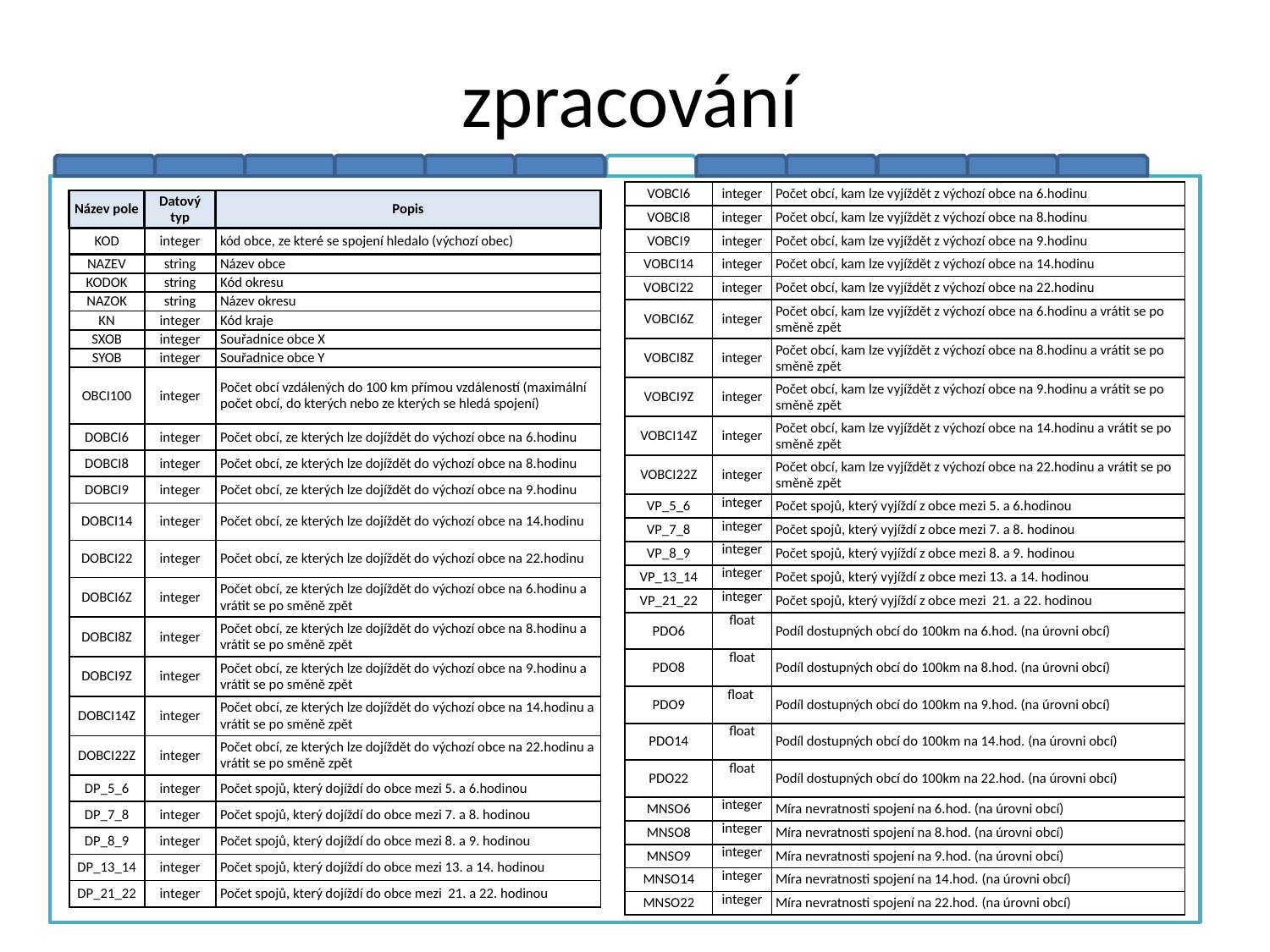

# zpracování

| VOBCI6 | integer | Počet obcí, kam lze vyjíždět z výchozí obce na 6.hodinu |
| --- | --- | --- |
| VOBCI8 | integer | Počet obcí, kam lze vyjíždět z výchozí obce na 8.hodinu |
| VOBCI9 | integer | Počet obcí, kam lze vyjíždět z výchozí obce na 9.hodinu |
| VOBCI14 | integer | Počet obcí, kam lze vyjíždět z výchozí obce na 14.hodinu |
| VOBCI22 | integer | Počet obcí, kam lze vyjíždět z výchozí obce na 22.hodinu |
| VOBCI6Z | integer | Počet obcí, kam lze vyjíždět z výchozí obce na 6.hodinu a vrátit se po směně zpět |
| VOBCI8Z | integer | Počet obcí, kam lze vyjíždět z výchozí obce na 8.hodinu a vrátit se po směně zpět |
| VOBCI9Z | integer | Počet obcí, kam lze vyjíždět z výchozí obce na 9.hodinu a vrátit se po směně zpět |
| VOBCI14Z | integer | Počet obcí, kam lze vyjíždět z výchozí obce na 14.hodinu a vrátit se po směně zpět |
| VOBCI22Z | integer | Počet obcí, kam lze vyjíždět z výchozí obce na 22.hodinu a vrátit se po směně zpět |
| VP\_5\_6 | integer | Počet spojů, který vyjíždí z obce mezi 5. a 6.hodinou |
| VP\_7\_8 | integer | Počet spojů, který vyjíždí z obce mezi 7. a 8. hodinou |
| VP\_8\_9 | integer | Počet spojů, který vyjíždí z obce mezi 8. a 9. hodinou |
| VP\_13\_14 | integer | Počet spojů, který vyjíždí z obce mezi 13. a 14. hodinou |
| VP\_21\_22 | integer | Počet spojů, který vyjíždí z obce mezi 21. a 22. hodinou |
| PDO6 | float | Podíl dostupných obcí do 100km na 6.hod. (na úrovni obcí) |
| PDO8 | float | Podíl dostupných obcí do 100km na 8.hod. (na úrovni obcí) |
| PDO9 | float | Podíl dostupných obcí do 100km na 9.hod. (na úrovni obcí) |
| PDO14 | float | Podíl dostupných obcí do 100km na 14.hod. (na úrovni obcí) |
| PDO22 | float | Podíl dostupných obcí do 100km na 22.hod. (na úrovni obcí) |
| MNSO6 | integer | Míra nevratnosti spojení na 6.hod. (na úrovni obcí) |
| MNSO8 | integer | Míra nevratnosti spojení na 8.hod. (na úrovni obcí) |
| MNSO9 | integer | Míra nevratnosti spojení na 9.hod. (na úrovni obcí) |
| MNSO14 | integer | Míra nevratnosti spojení na 14.hod. (na úrovni obcí) |
| MNSO22 | integer | Míra nevratnosti spojení na 22.hod. (na úrovni obcí) |
| Název pole | Datový typ | Popis |
| --- | --- | --- |
| KOD | integer | kód obce, ze které se spojení hledalo (výchozí obec) |
| NAZEV | string | Název obce |
| KODOK | string | Kód okresu |
| NAZOK | string | Název okresu |
| KN | integer | Kód kraje |
| SXOB | integer | Souřadnice obce X |
| SYOB | integer | Souřadnice obce Y |
| OBCI100 | integer | Počet obcí vzdálených do 100 km přímou vzdáleností (maximální počet obcí, do kterých nebo ze kterých se hledá spojení) |
| DOBCI6 | integer | Počet obcí, ze kterých lze dojíždět do výchozí obce na 6.hodinu |
| DOBCI8 | integer | Počet obcí, ze kterých lze dojíždět do výchozí obce na 8.hodinu |
| DOBCI9 | integer | Počet obcí, ze kterých lze dojíždět do výchozí obce na 9.hodinu |
| DOBCI14 | integer | Počet obcí, ze kterých lze dojíždět do výchozí obce na 14.hodinu |
| DOBCI22 | integer | Počet obcí, ze kterých lze dojíždět do výchozí obce na 22.hodinu |
| DOBCI6Z | integer | Počet obcí, ze kterých lze dojíždět do výchozí obce na 6.hodinu a vrátit se po směně zpět |
| DOBCI8Z | integer | Počet obcí, ze kterých lze dojíždět do výchozí obce na 8.hodinu a vrátit se po směně zpět |
| DOBCI9Z | integer | Počet obcí, ze kterých lze dojíždět do výchozí obce na 9.hodinu a vrátit se po směně zpět |
| DOBCI14Z | integer | Počet obcí, ze kterých lze dojíždět do výchozí obce na 14.hodinu a vrátit se po směně zpět |
| DOBCI22Z | integer | Počet obcí, ze kterých lze dojíždět do výchozí obce na 22.hodinu a vrátit se po směně zpět |
| DP\_5\_6 | integer | Počet spojů, který dojíždí do obce mezi 5. a 6.hodinou |
| DP\_7\_8 | integer | Počet spojů, který dojíždí do obce mezi 7. a 8. hodinou |
| DP\_8\_9 | integer | Počet spojů, který dojíždí do obce mezi 8. a 9. hodinou |
| DP\_13\_14 | integer | Počet spojů, který dojíždí do obce mezi 13. a 14. hodinou |
| DP\_21\_22 | integer | Počet spojů, který dojíždí do obce mezi 21. a 22. hodinou |